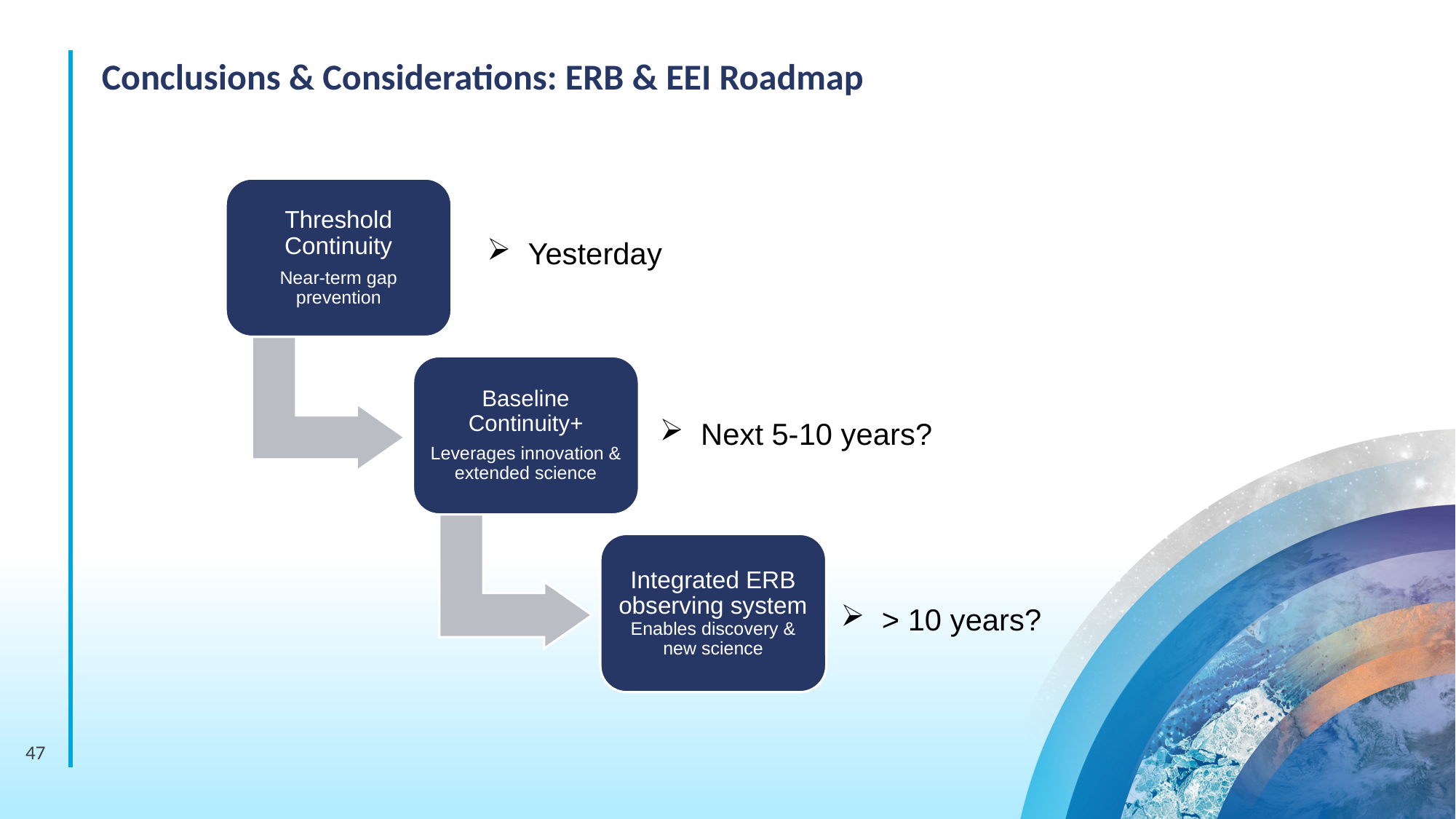

Conclusions & Considerations: ERB & EEI Roadmap

Yesterday

Threshold Continuity
Near-term gap prevention

Baseline Continuity+
Leverages innovation & extended science

Integrated ERB observing system Enables discovery & new science

Next 5-10 years?

> 10 years?